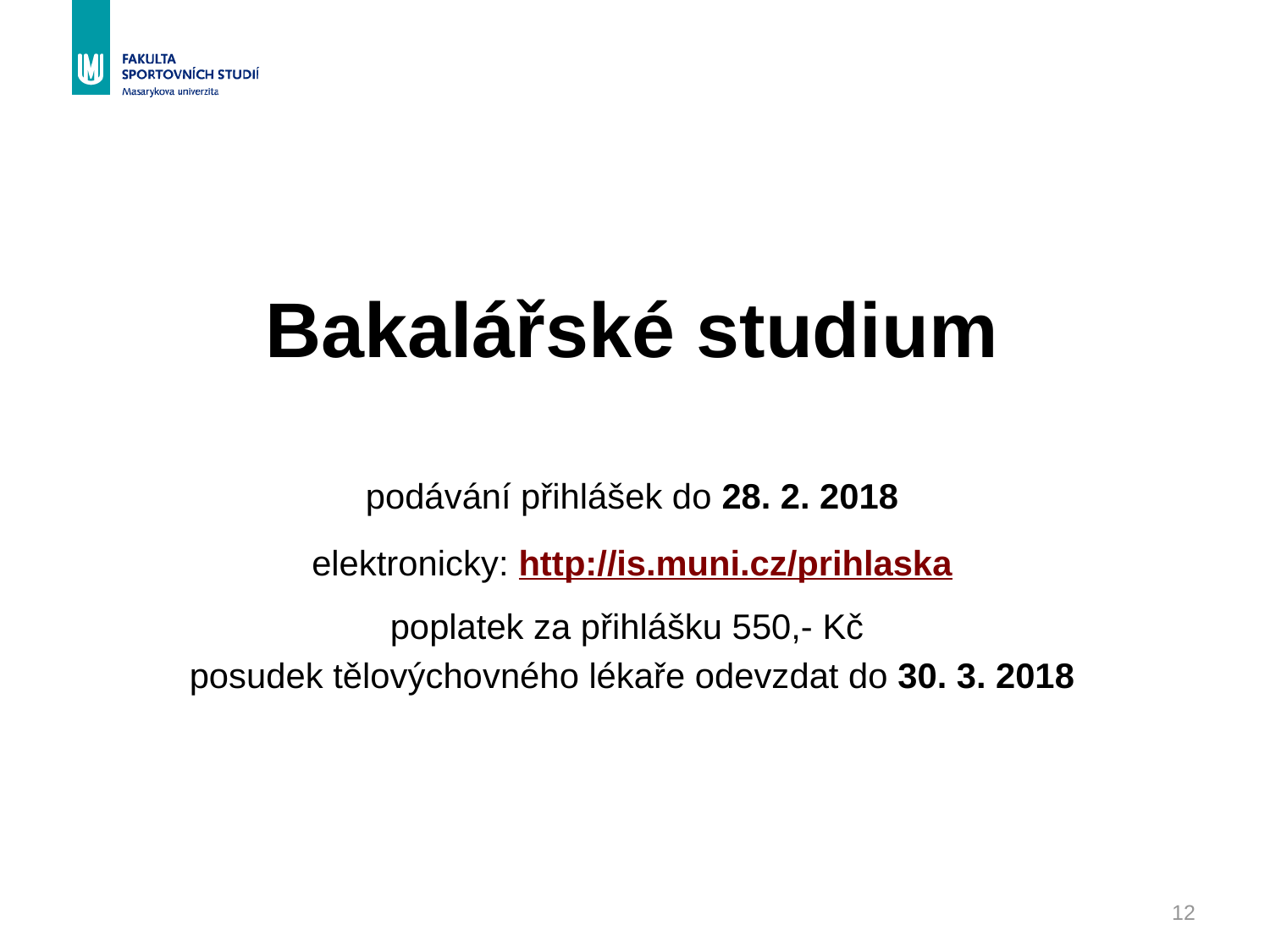

Bakalářské studium

podávání přihlášek do 28. 2. 2018
elektronicky: http://is.muni.cz/prihlaska
poplatek za přihlášku 550,- Kč
posudek tělovýchovného lékaře odevzdat do 30. 3. 2018

12